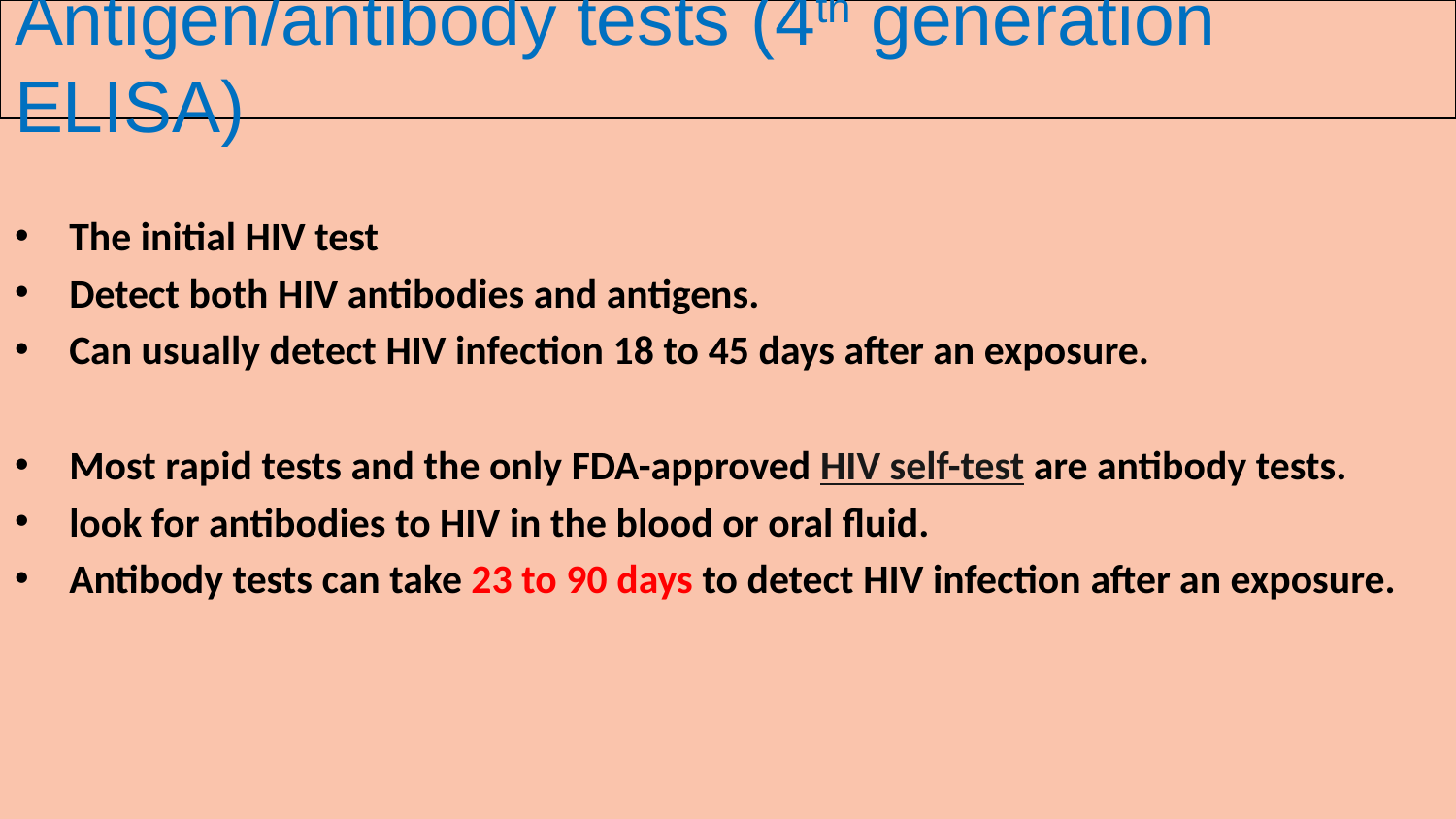

Antigen/antibody tests (4th generation ELISA)
The initial HIV test
Detect both HIV antibodies and antigens.
Can usually detect HIV infection 18 to 45 days after an exposure.
Most rapid tests and the only FDA-approved HIV self-test are antibody tests.
look for antibodies to HIV in the blood or oral fluid.
Antibody tests can take 23 to 90 days to detect HIV infection after an exposure.